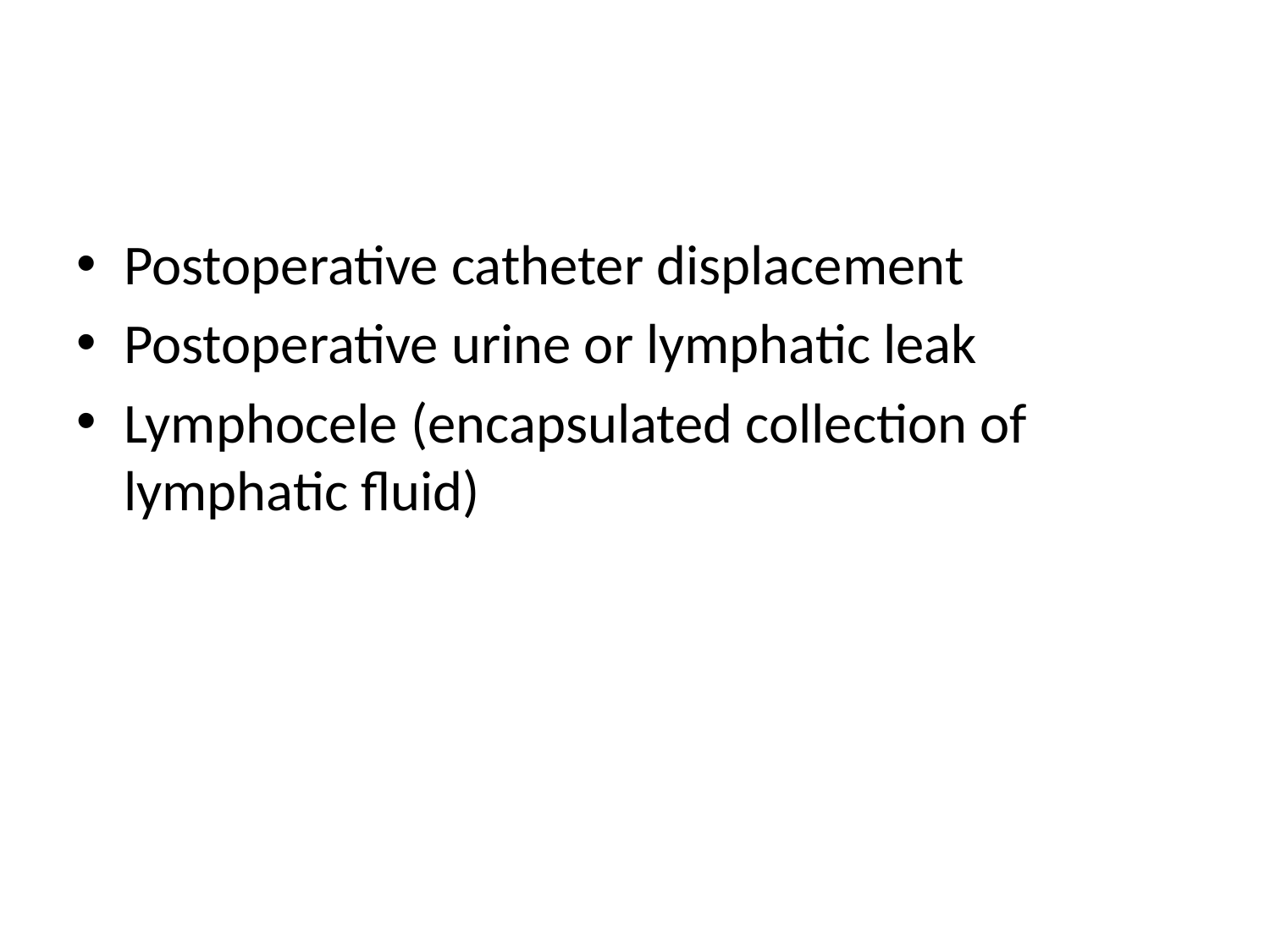

Postoperative catheter displacement
Postoperative urine or lymphatic leak
Lymphocele (encapsulated collection of lymphatic fluid)